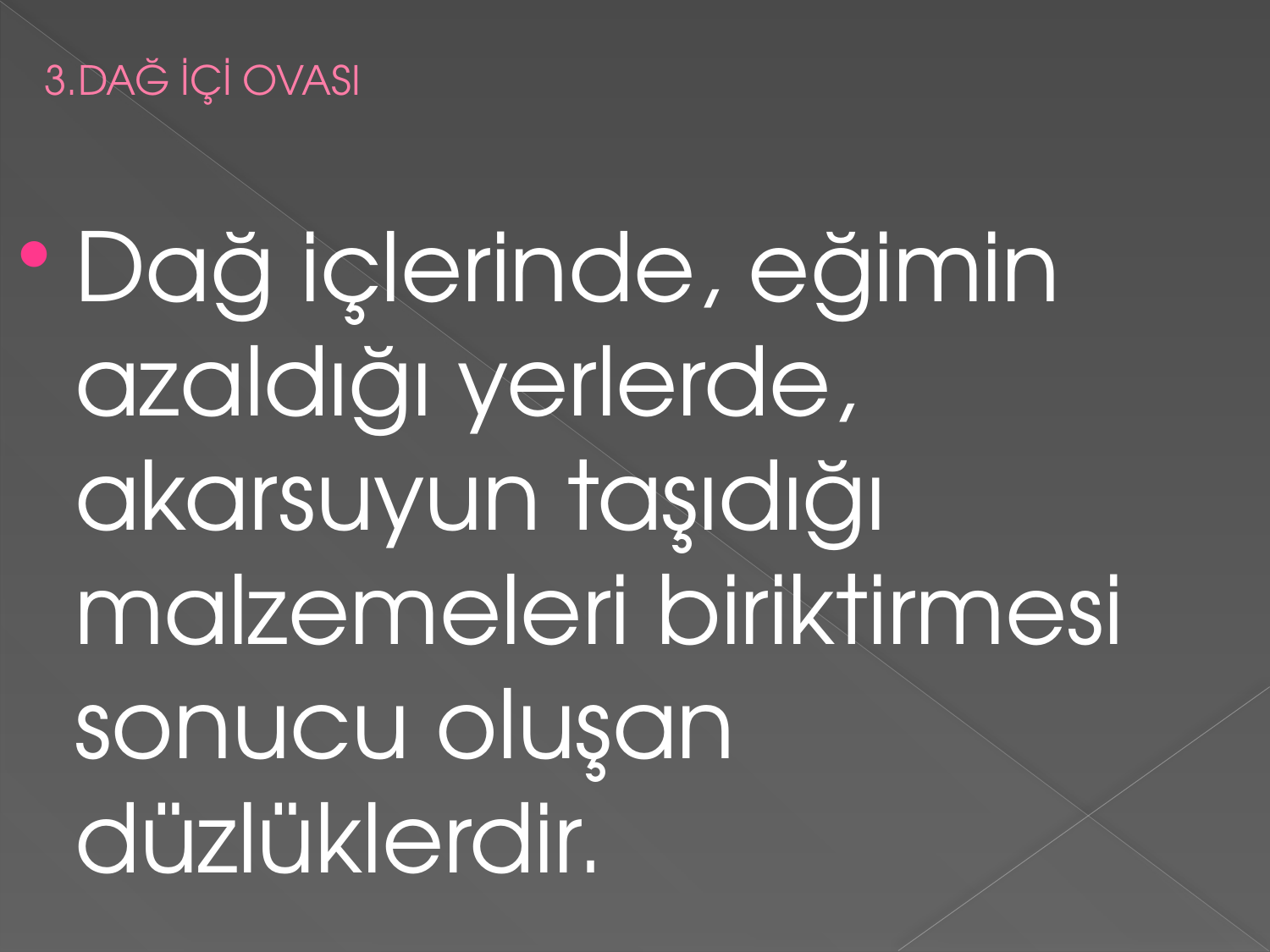

# 3.DAĞ İÇİ OVASI

Dağ içlerinde, eğimin azaldığı yerlerde, akarsuyun taşıdığı malzemeleri biriktirmesi sonucu oluşan düzlüklerdir.